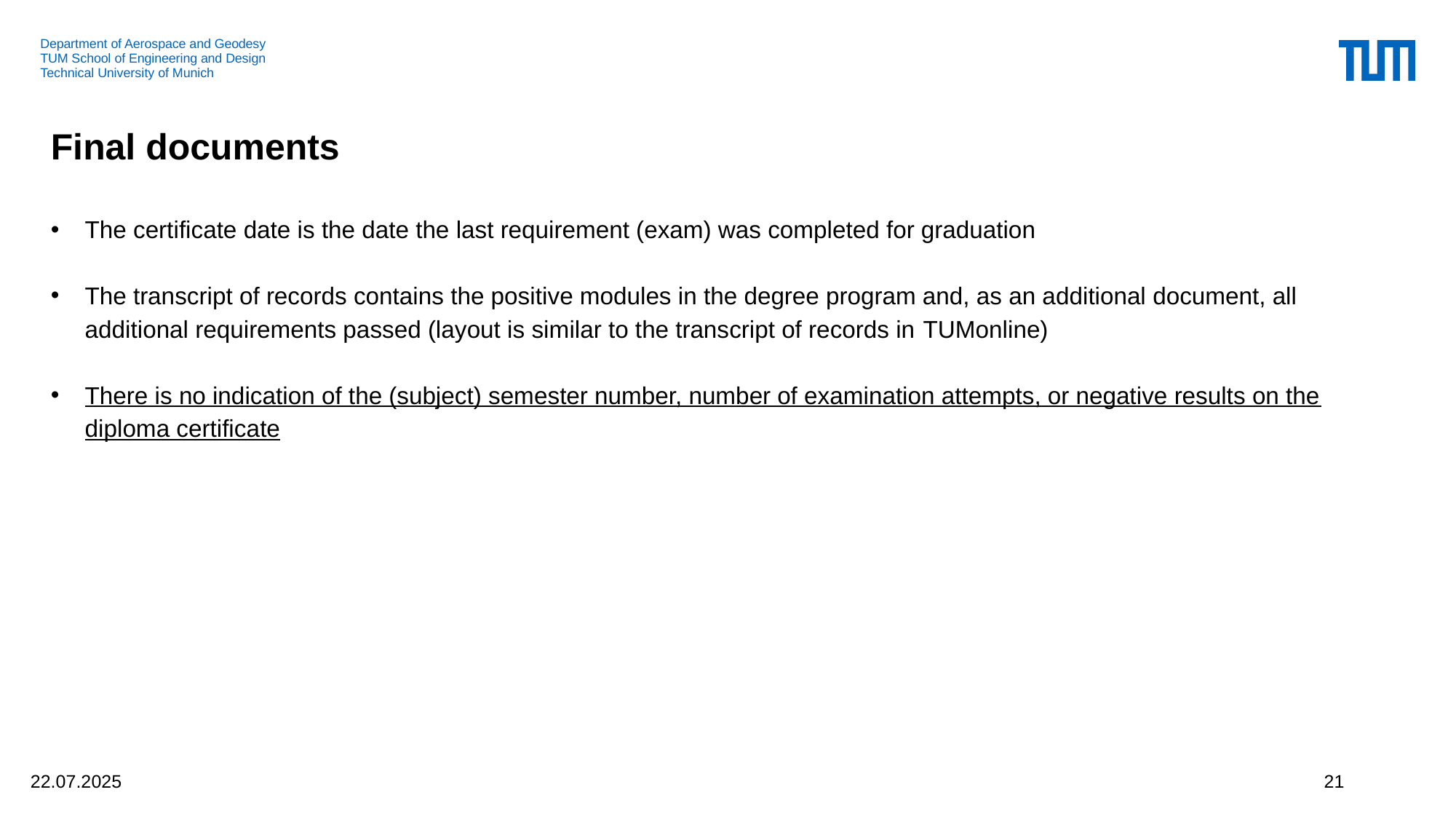

# Final documents
The certificate date is the date the last requirement (exam) was completed for graduation

The transcript of records contains the positive modules in the degree program and, as an additional document, all additional requirements passed (layout is similar to the transcript of records in TUMonline)

There is no indication of the (subject) semester number, number of examination attempts, or negative results on the diploma certificate
22.07.2025
21